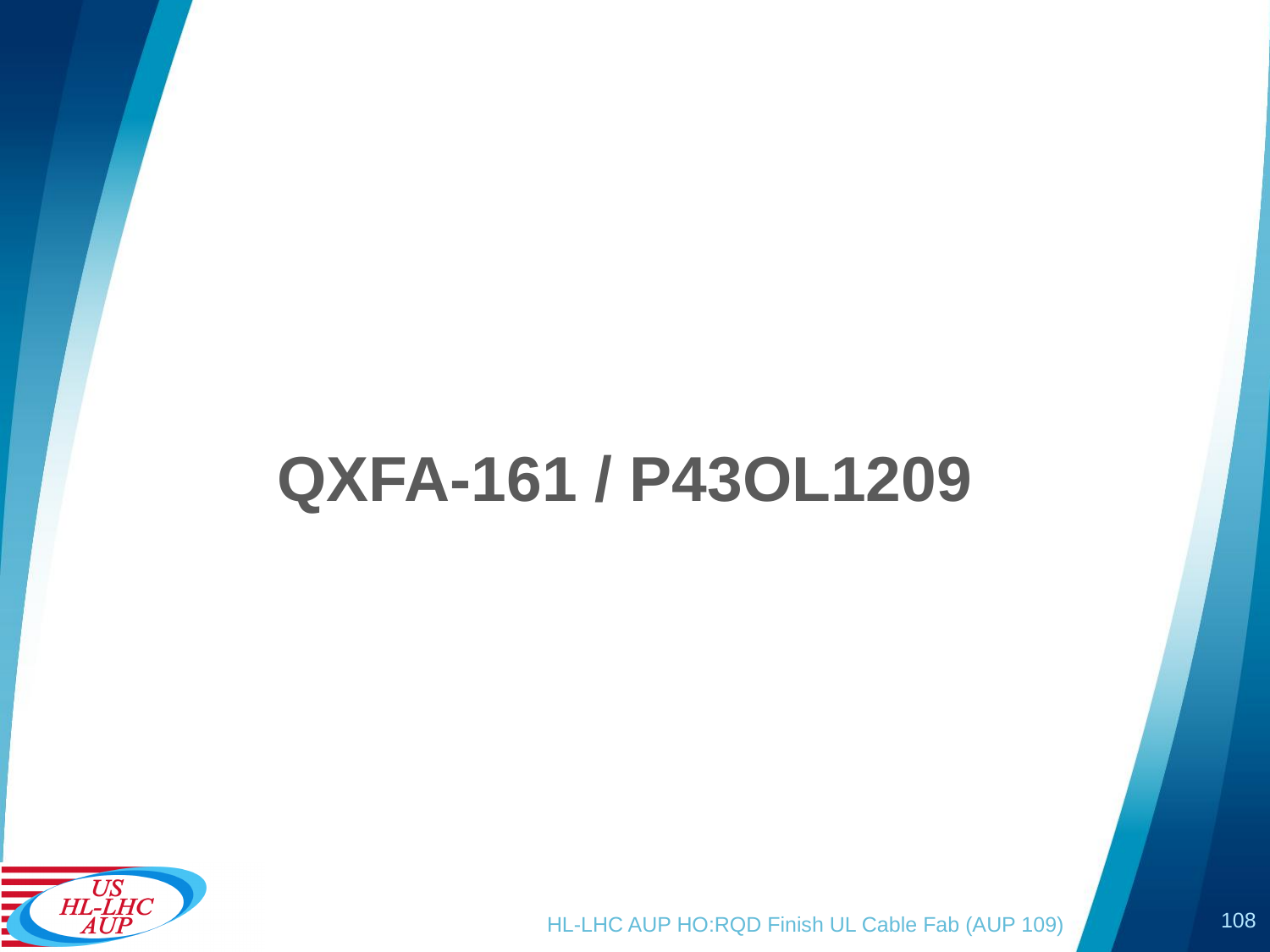

# QXFA-161 / P43OL1209
108
HL-LHC AUP HO:RQD Finish UL Cable Fab (AUP 109)